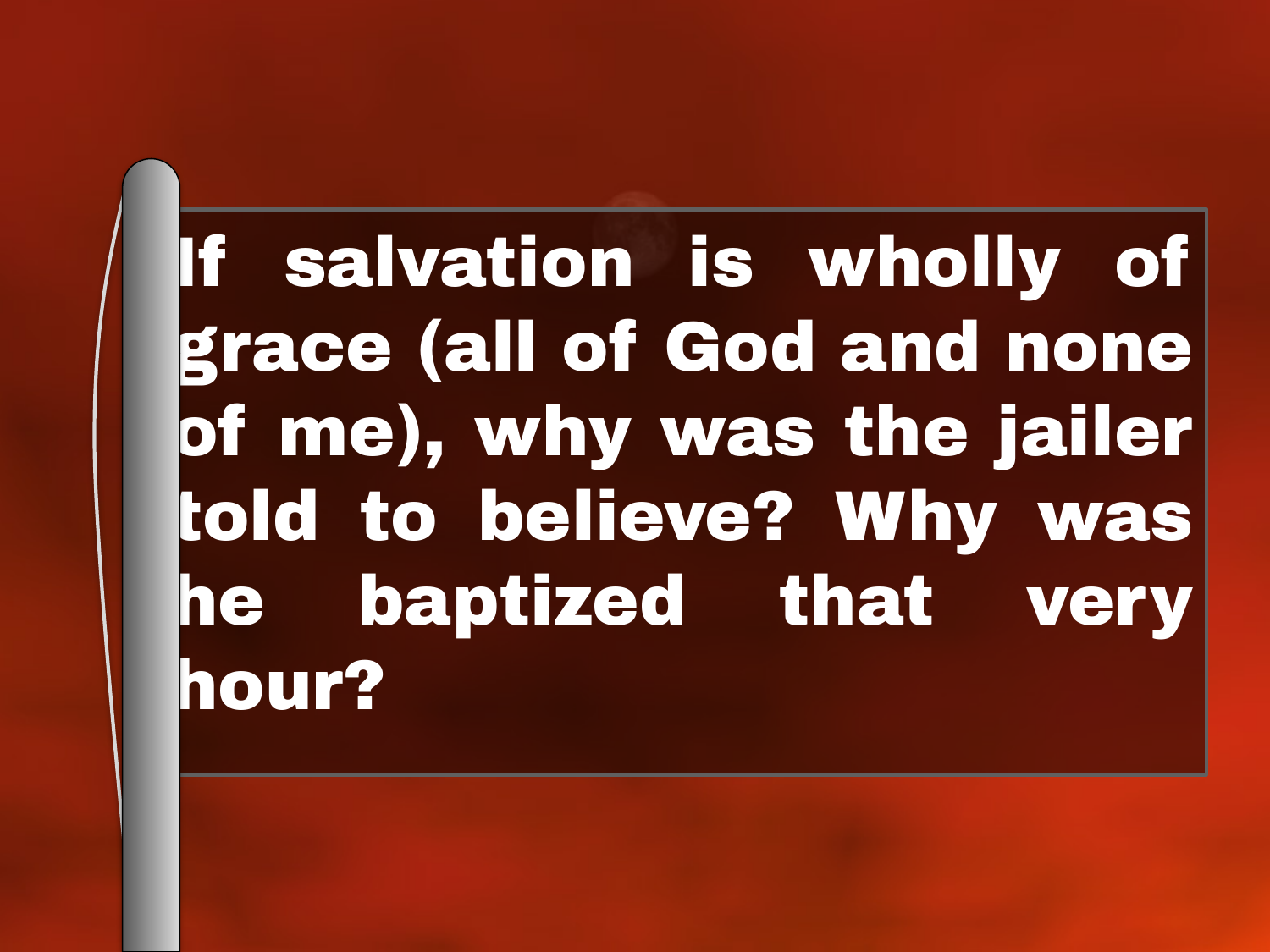

If salvation is wholly of grace (all of God and none of me), why was the jailer told to believe? Why was he baptized that very hour?